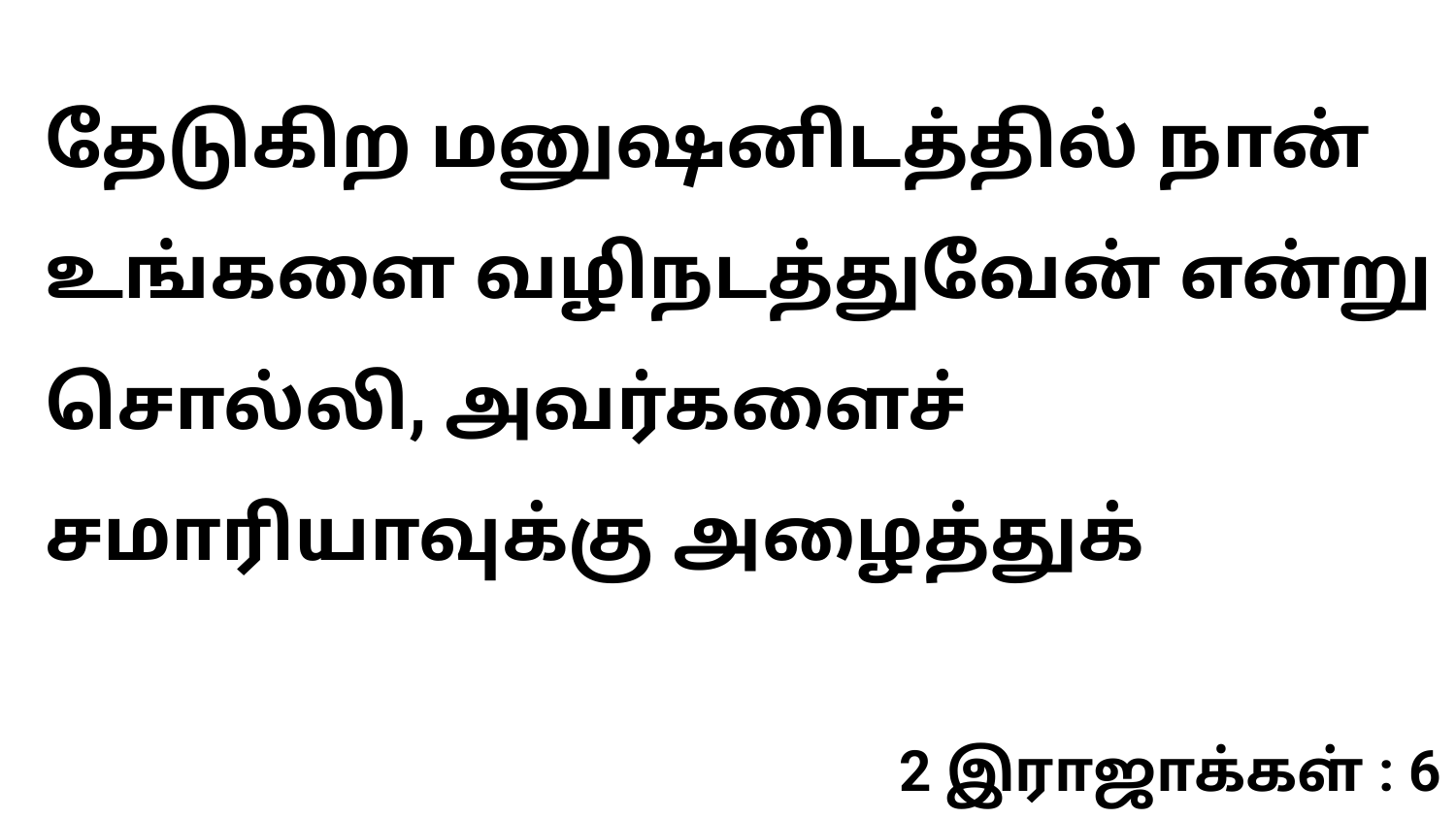

தேடுகிற மனுஷனிடத்தில் நான் உங்களை வழிநடத்துவேன் என்று சொல்லி, அவர்களைச் சமாரியாவுக்கு அழைத்துக்
2 இராஜாக்கள் : 6